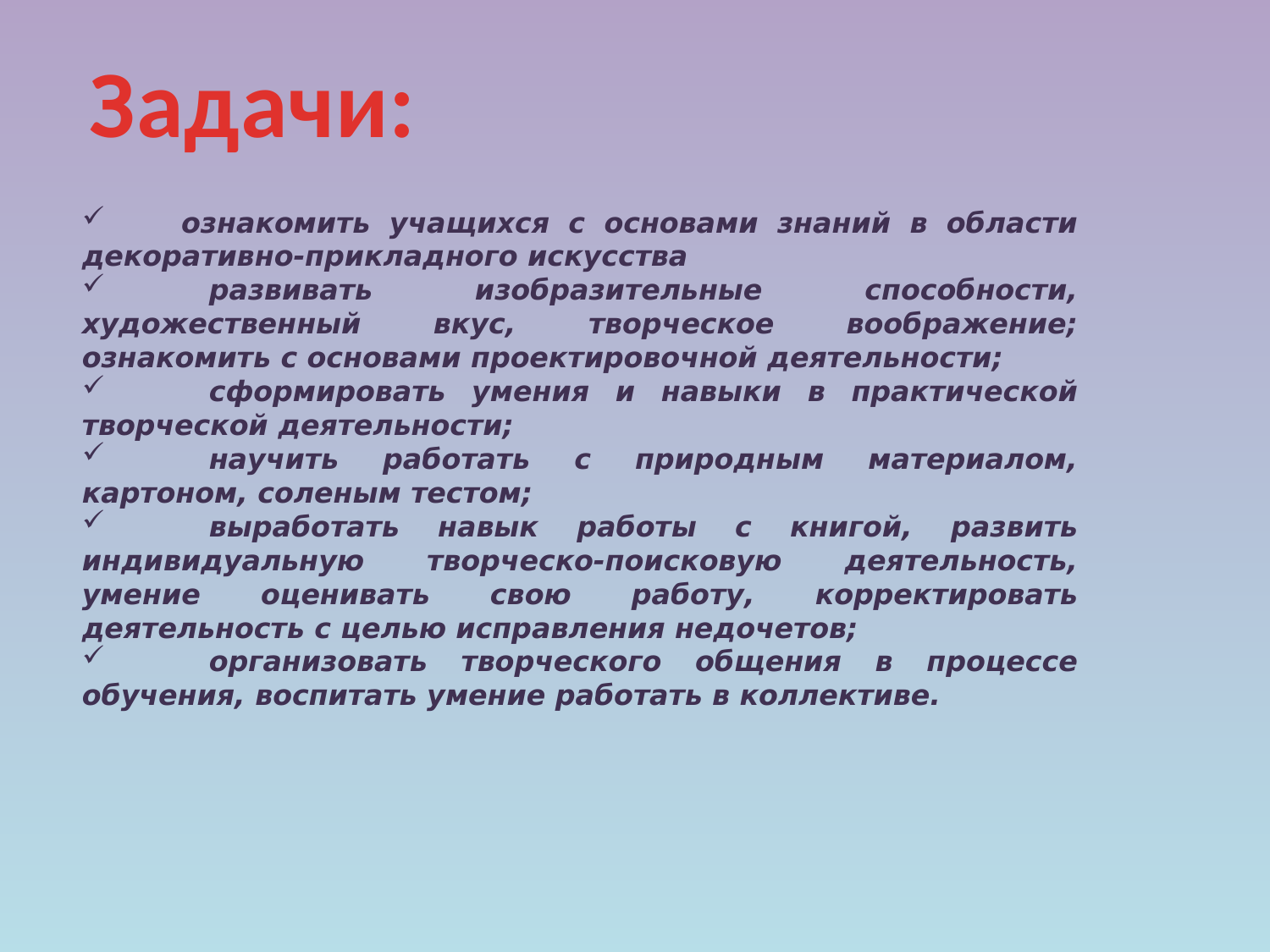

Задачи:
    ознакомить учащихся с основами знаний в области декоративно-прикладного искусства
	развивать изобразительные способности, художественный вкус, творческое воображение; ознакомить с основами проектировочной деятельности;
	сформировать умения и навыки в практической творческой деятельности;
	научить работать с природным материалом, картоном, соленым тестом;
	выработать навык работы с книгой, развить индивидуальную творческо-поисковую деятельность, умение оценивать свою работу, корректировать деятельность с целью исправления недочетов;
	организовать творческого общения в процессе обучения, воспитать умение работать в коллективе.